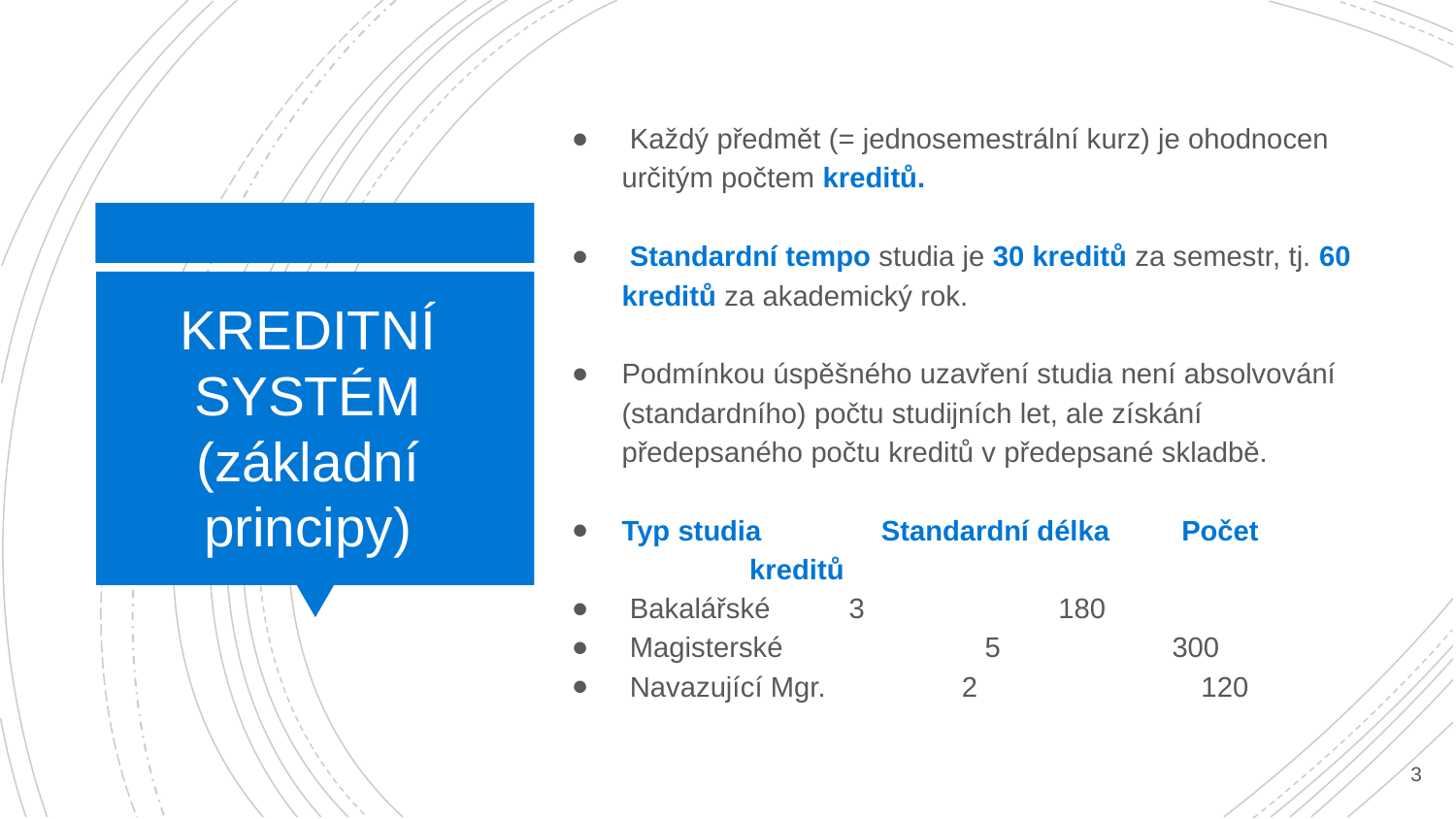

Každý předmět (= jednosemestrální kurz) je ohodnocen určitým počtem kreditů.

 Standardní tempo studia je 30 kreditů za semestr, tj. 60 kreditů za akademický rok.

Podmínkou úspěšného uzavření studia není absolvování (standardního) počtu studijních let, ale získání předepsaného počtu kreditů v předepsané skladbě.

Typ studia               Standardní délka         Počet    			                           kreditů
 Bakalářské		3	            180
 Magisterské 	                 5	            300
 Navazující Mgr.                 2                            120
# KREDITNÍ SYSTÉM (základní principy)
3